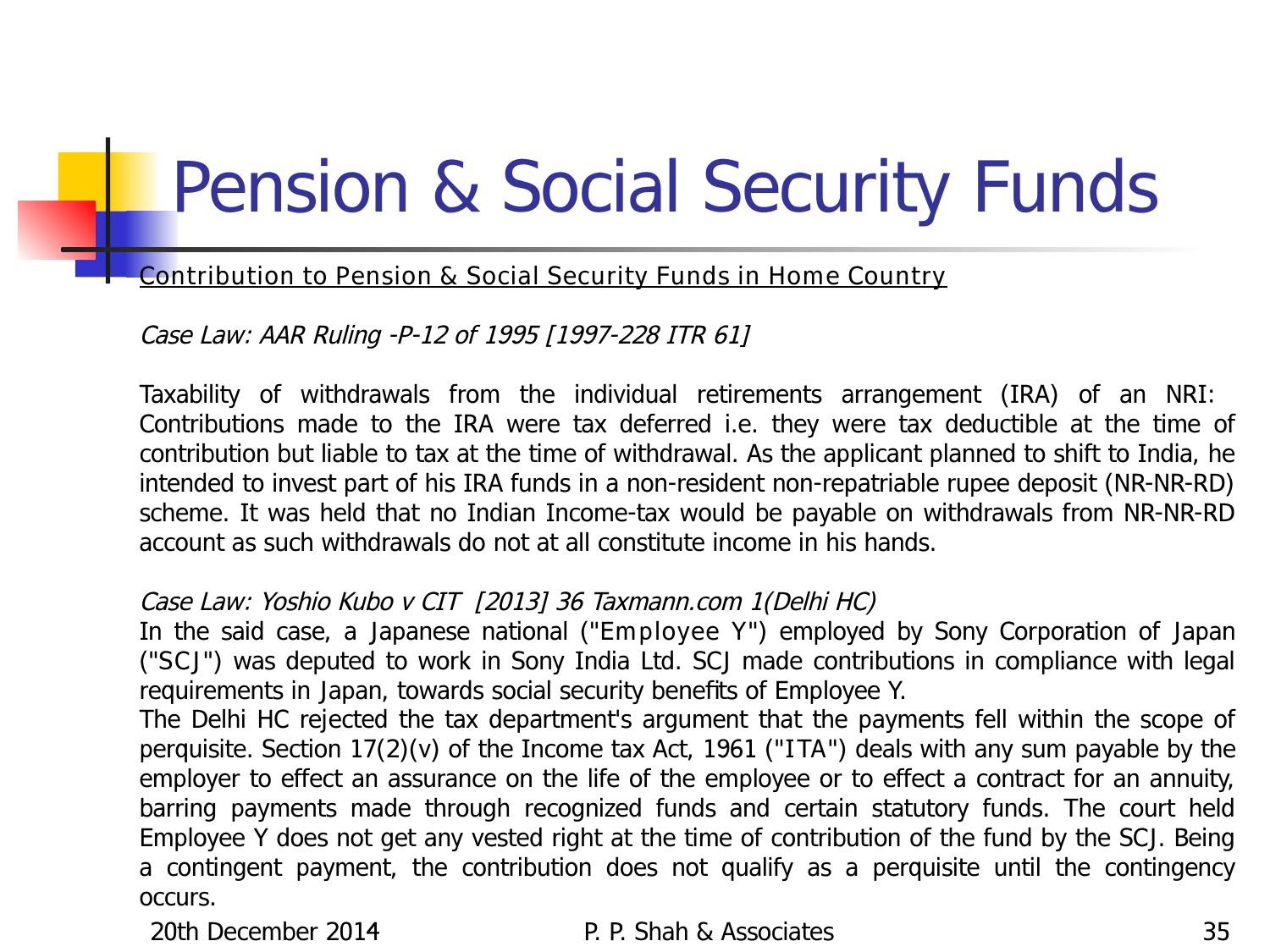

# Pension & Social Security Funds
Contribution to Pension & Social Security Funds in Home Country

Case Law: AAR Ruling -P-12 of 1995 [1997-228 ITR 61]

Taxability of withdrawals from the individual retirements arrangement (IRA) of an NRI:  Contributions made to the IRA were tax deferred i.e. they were tax deductible at the time of contribution but liable to tax at the time of withdrawal. As the applicant planned to shift to India, he intended to invest part of his IRA funds in a non-resident non-repatriable rupee deposit (NR-NR-RD) scheme. It was held that no Indian Income-tax would be payable on withdrawals from NR-NR-RD account as such withdrawals do not at all constitute income in his hands.

Case Law: Yoshio Kubo v CIT  [2013] 36 Taxmann.com 1(Delhi HC)
In the said case, a Japanese national ("Employee Y") employed by Sony Corporation of Japan ("SCJ") was deputed to work in Sony India Ltd. SCJ made contributions in compliance with legal requirements in Japan, towards social security benefits of Employee Y.
The Delhi HC rejected the tax department's argument that the payments fell within the scope of perquisite. Section 17(2)(v) of the Income tax Act, 1961 ("ITA") deals with any sum payable by the employer to effect an assurance on the life of the employee or to effect a contract for an annuity, barring payments made through recognized funds and certain statutory funds. The court held Employee Y does not get any vested right at the time of contribution of the fund by the SCJ. Being a contingent payment, the contribution does not qualify as a perquisite until the contingency occurs.
20th December 2014
P. P. Shah & Associates
35